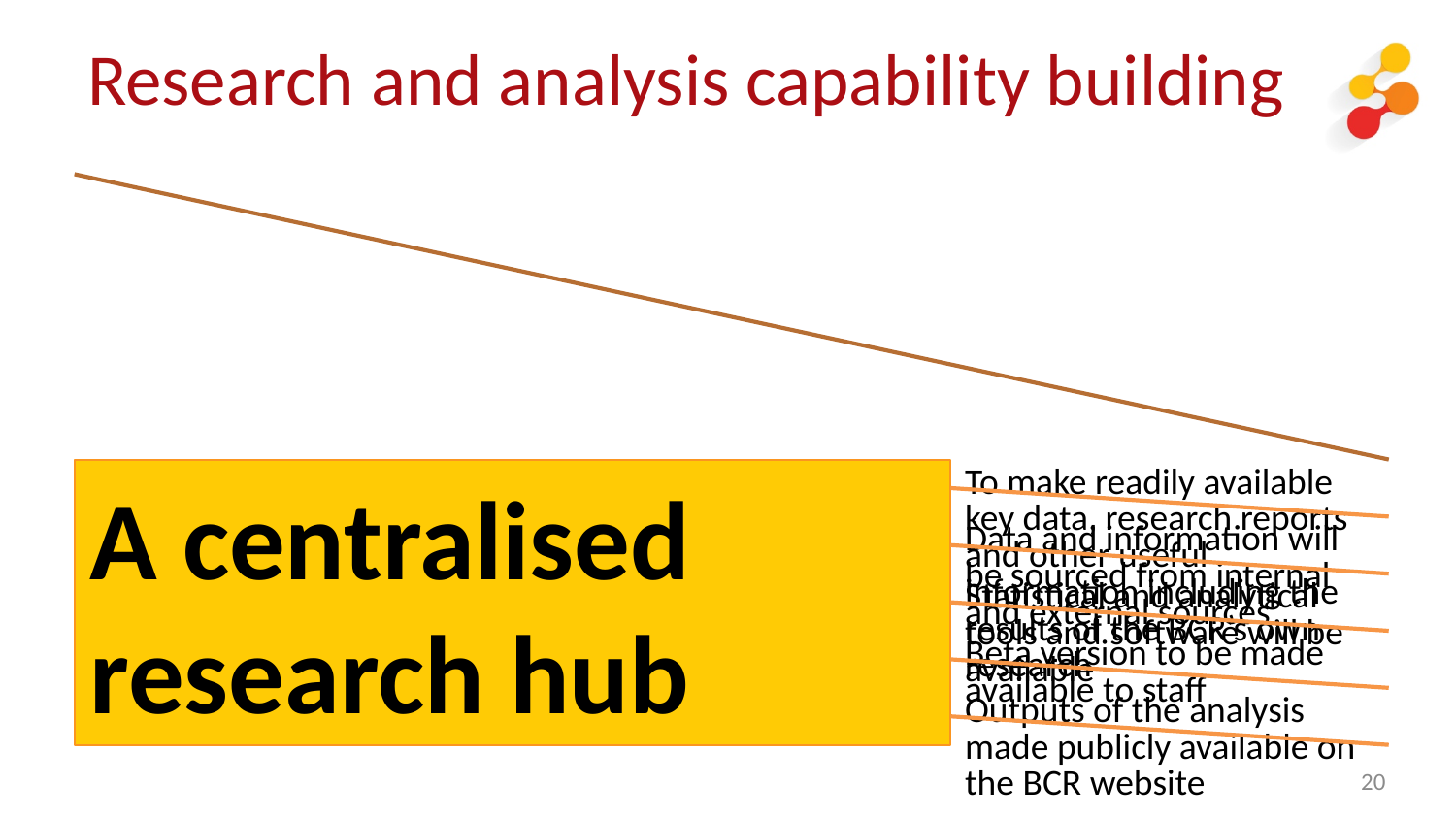

# Research and analysis capability building
A centralised research hub
20